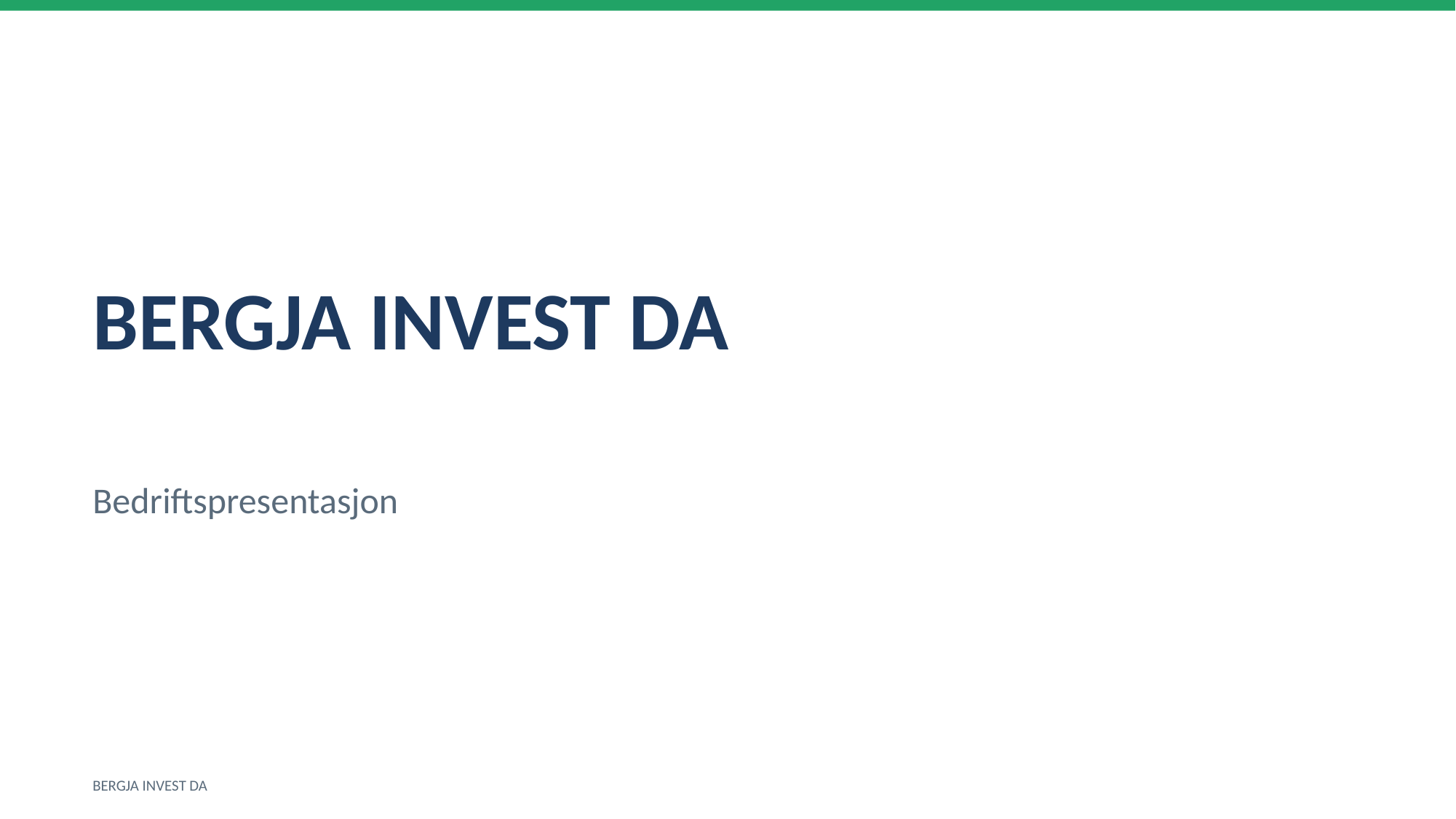

BERGJA INVEST DA
Bedriftspresentasjon
BERGJA INVEST DA